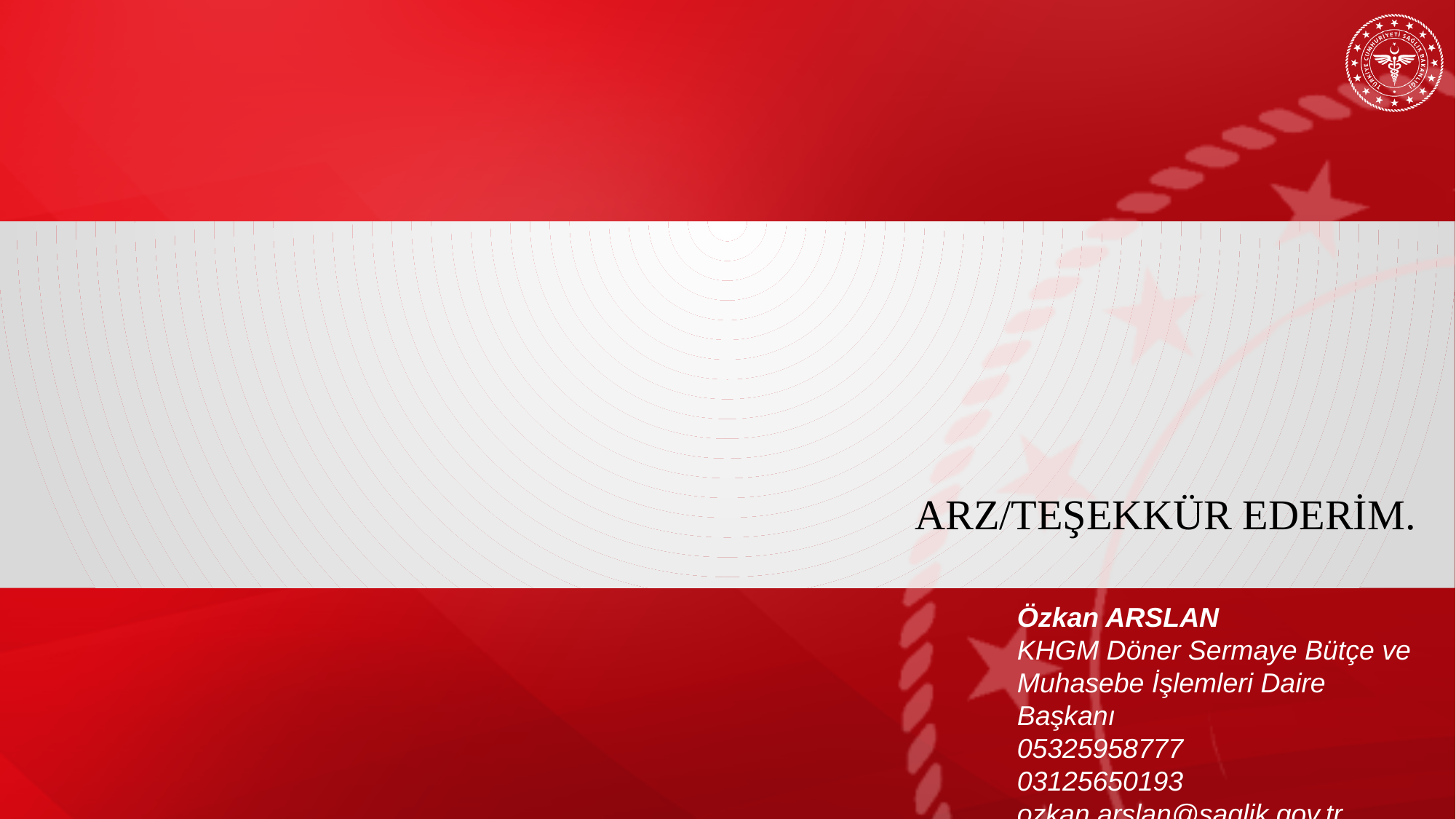

# ARZ/TEŞEKKÜR EDERİM.
Özkan ARSLAN
KHGM Döner Sermaye Bütçe ve Muhasebe İşlemleri Daire Başkanı
05325958777
03125650193
ozkan.arslan@saglik.gov.tr